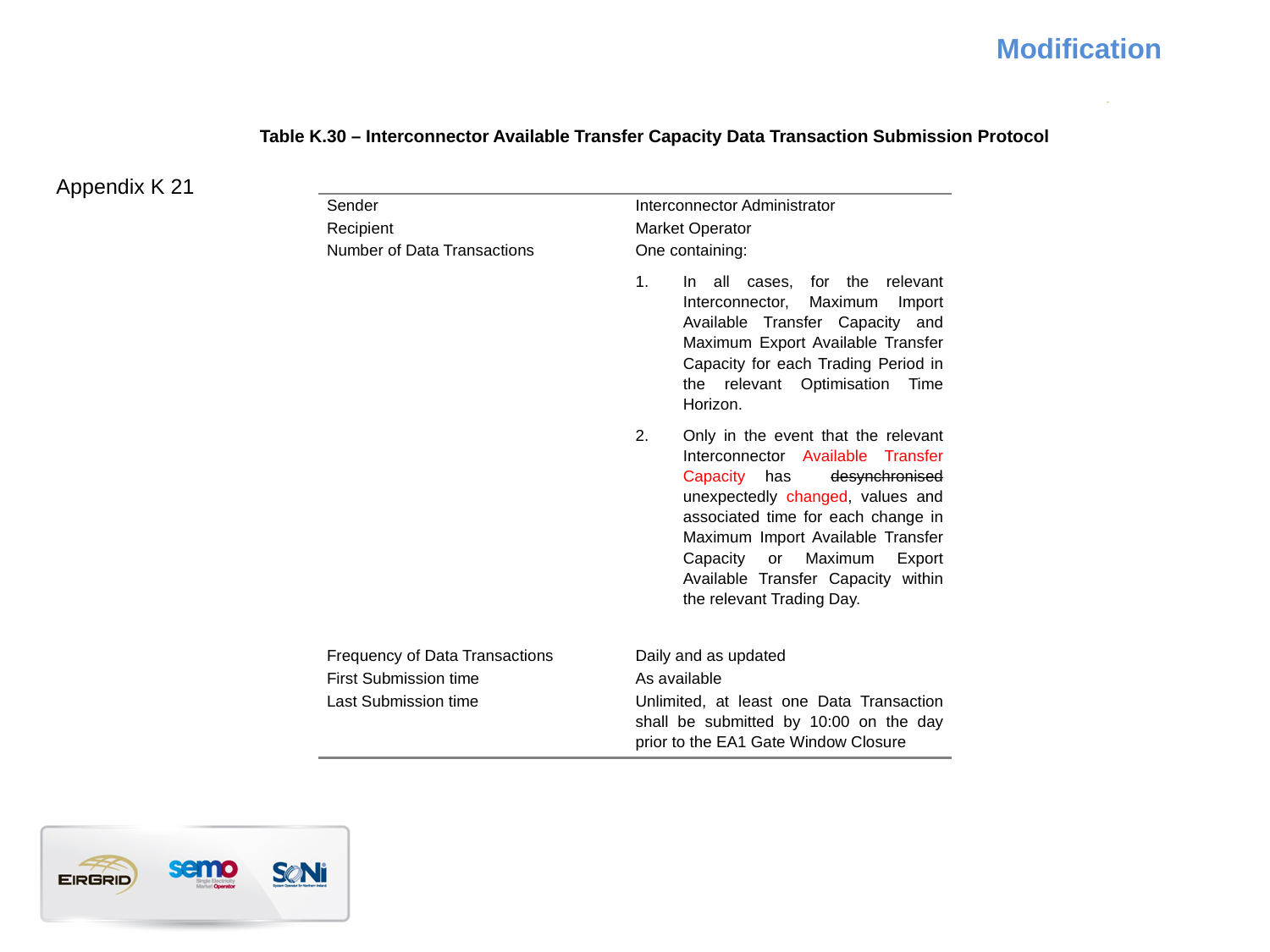

Modification
Table K.30 – Interconnector Available Transfer Capacity Data Transaction Submission Protocol
Appendix K 21
| Sender | Interconnector Administrator |
| --- | --- |
| Recipient | Market Operator |
| Number of Data Transactions | One containing: In all cases, for the relevant Interconnector, Maximum Import Available Transfer Capacity and Maximum Export Available Transfer Capacity for each Trading Period in the relevant Optimisation Time Horizon. Only in the event that the relevant Interconnector Available Transfer Capacity has desynchronised unexpectedly changed, values and associated time for each change in Maximum Import Available Transfer Capacity or Maximum Export Available Transfer Capacity within the relevant Trading Day. |
| Frequency of Data Transactions | Daily and as updated |
| First Submission time | As available |
| Last Submission time | Unlimited, at least one Data Transaction shall be submitted by 10:00 on the day prior to the EA1 Gate Window Closure |